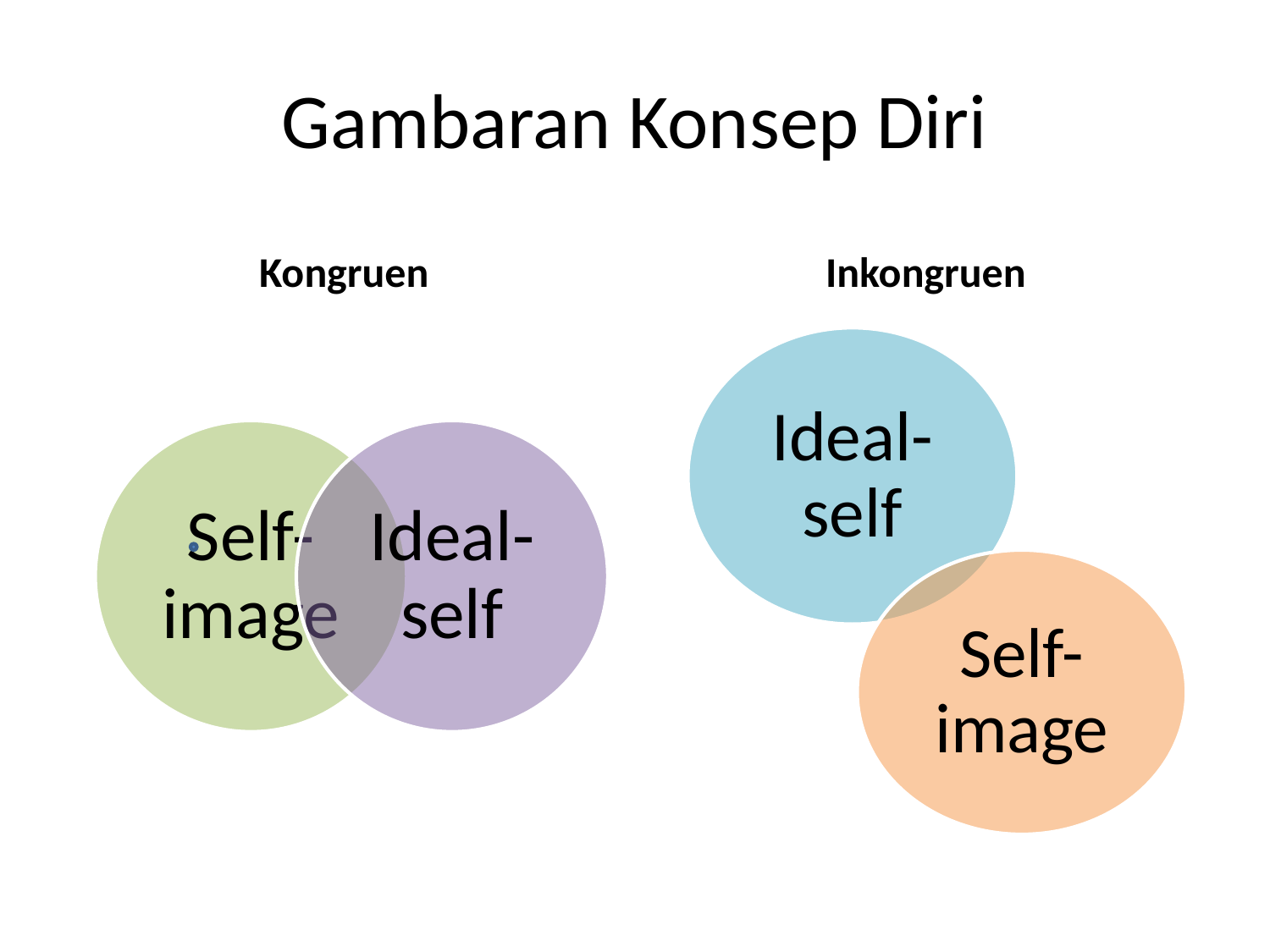

# Gambaran Konsep Diri
Kongruen
Inkongruen
Self-image
Ideal-self
Ideal-self
Self-image